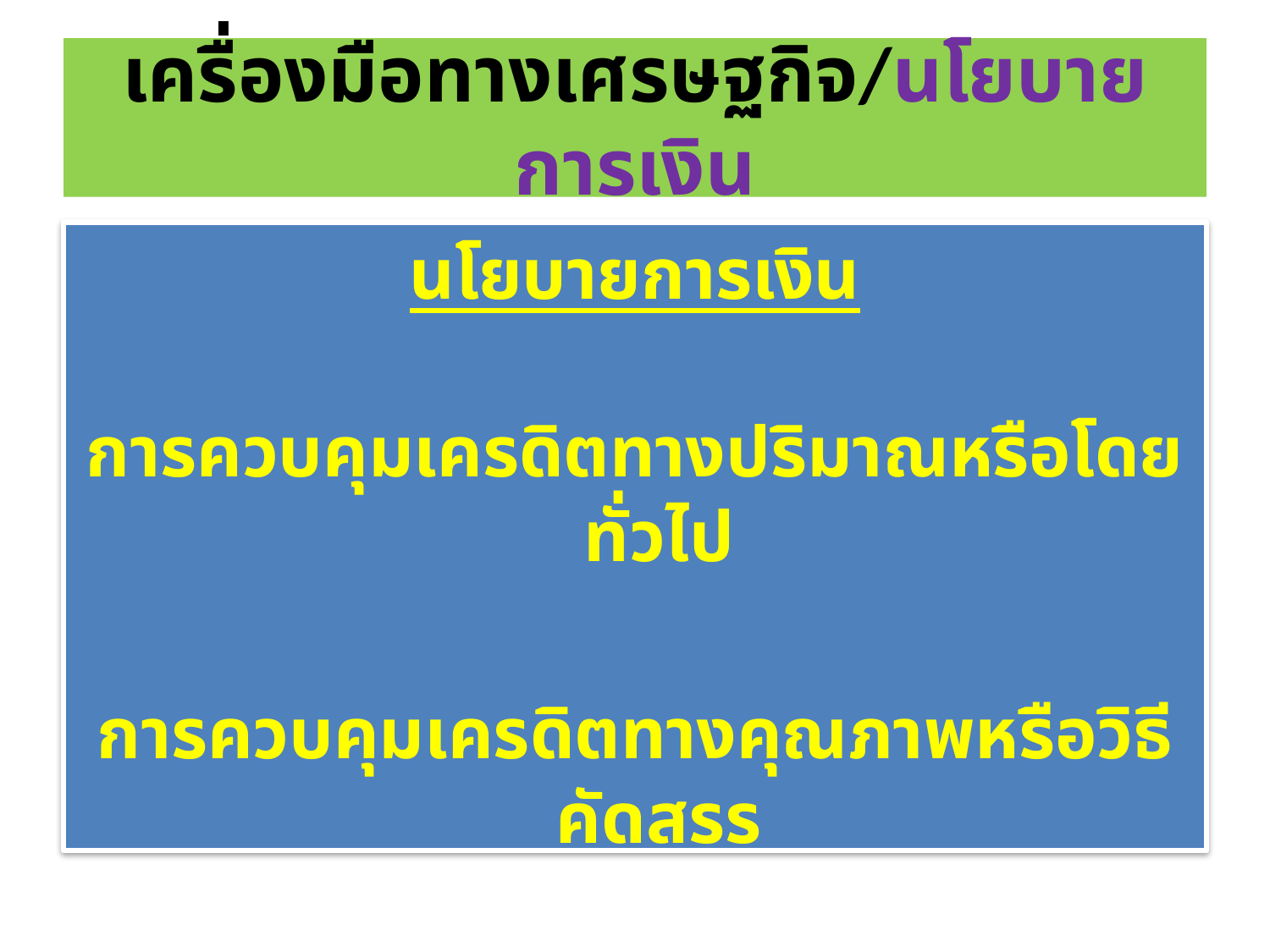

# เครื่องมือทางเศรษฐกิจ/นโยบายการเงิน
นโยบายการเงิน

การควบคุมเครดิตทางปริมาณหรือโดยทั่วไป

การควบคุมเครดิตทางคุณภาพหรือวิธีคัดสรร